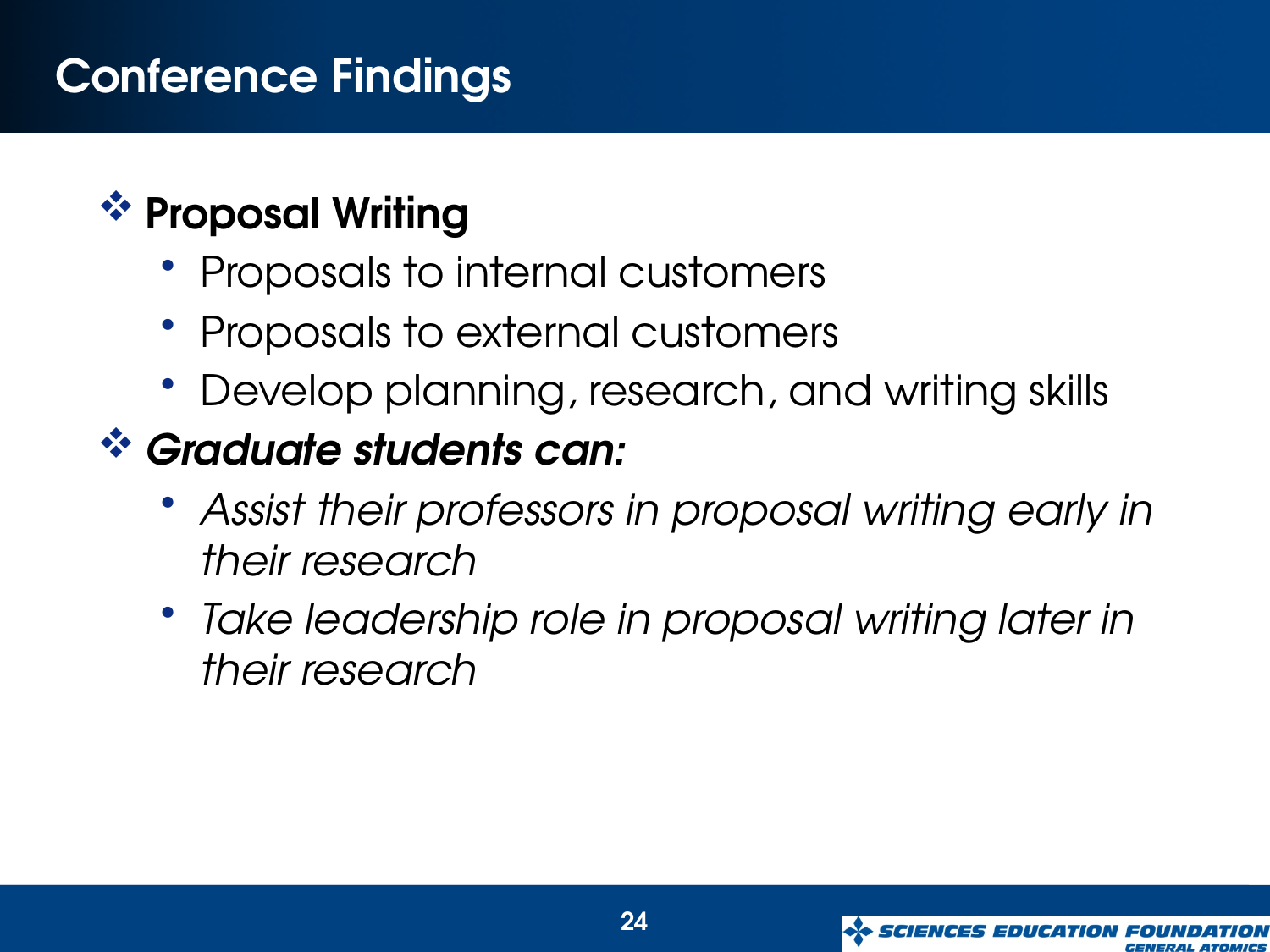

# Conference Findings
Proposal Writing
Proposals to internal customers
Proposals to external customers
Develop planning, research, and writing skills
Graduate students can:
Assist their professors in proposal writing early in their research
Take leadership role in proposal writing later in their research
24